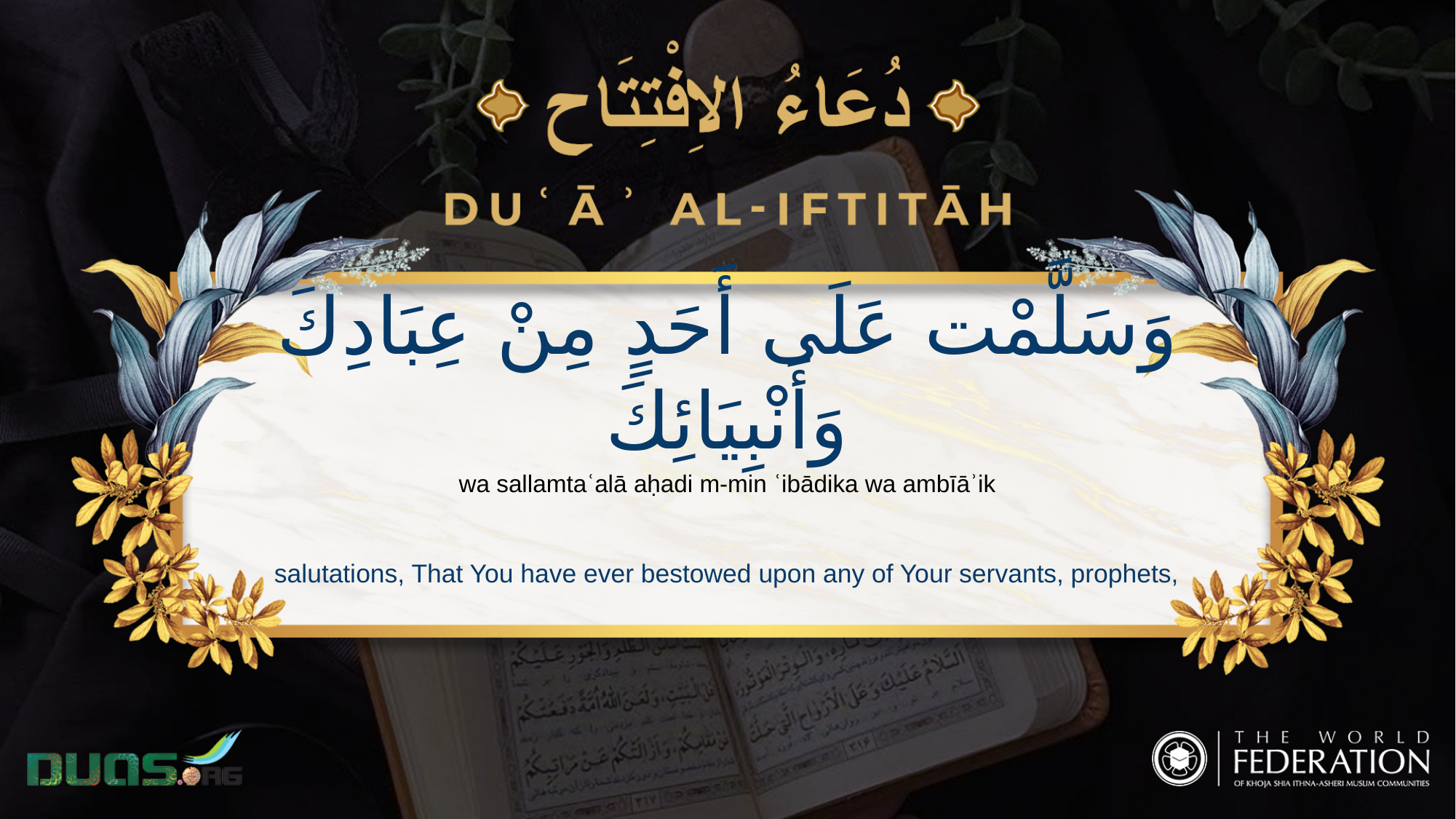

وَسَلَّمْت عَلَى أَحَدٍ مِنْ عِبَادِكَ وَأَنْبِيَائِكَ
wa sallamtaʿalā aḥadi m-min ʿibādika wa ambīāʾik
salutations, That You have ever bestowed upon any of Your servants, prophets,